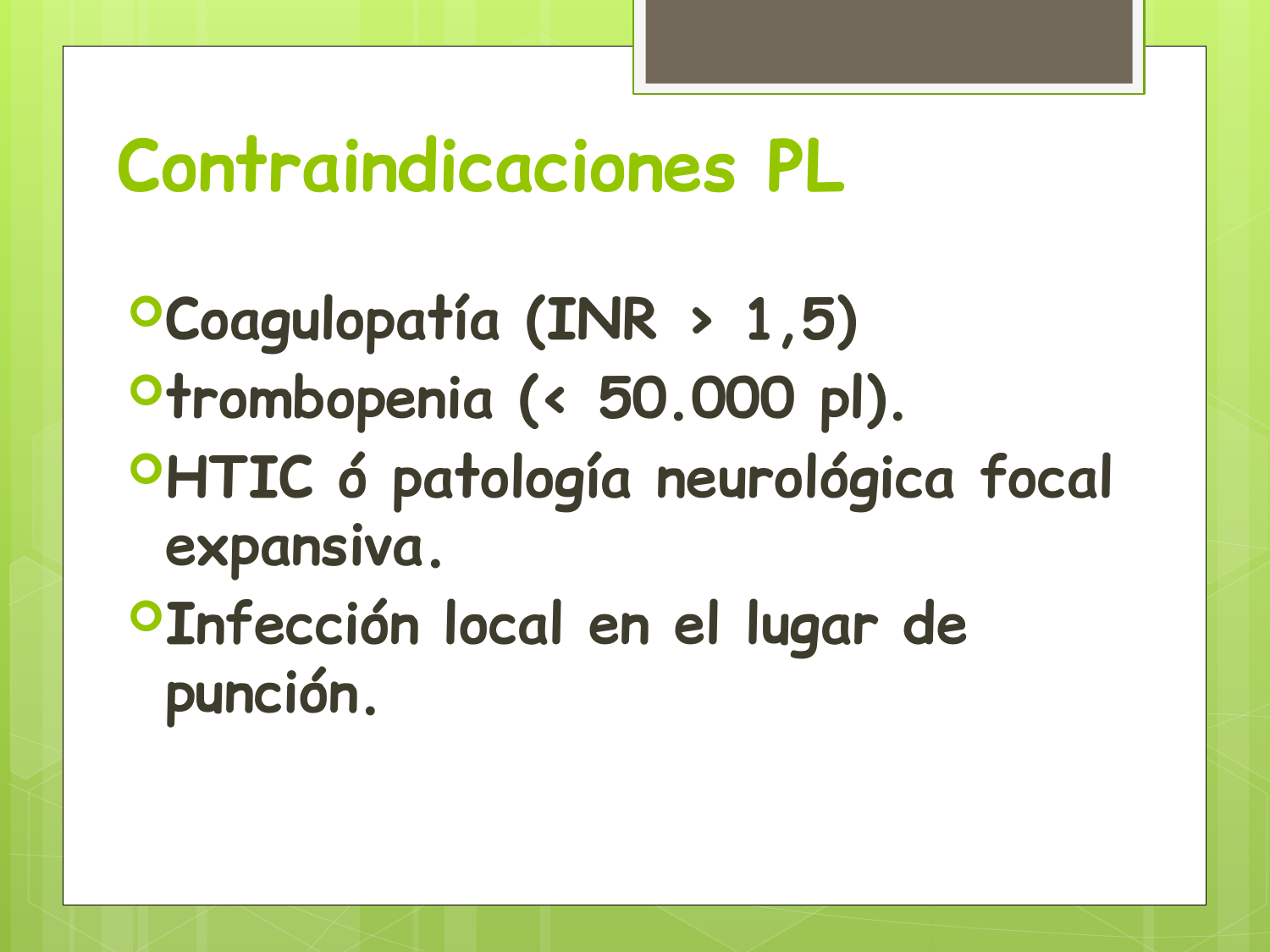

# Contraindicaciones PL
Coagulopatía (INR > 1,5)
trombopenia (< 50.000 pl).
HTIC ó patología neurológica focal expansiva.
Infección local en el lugar de punción.